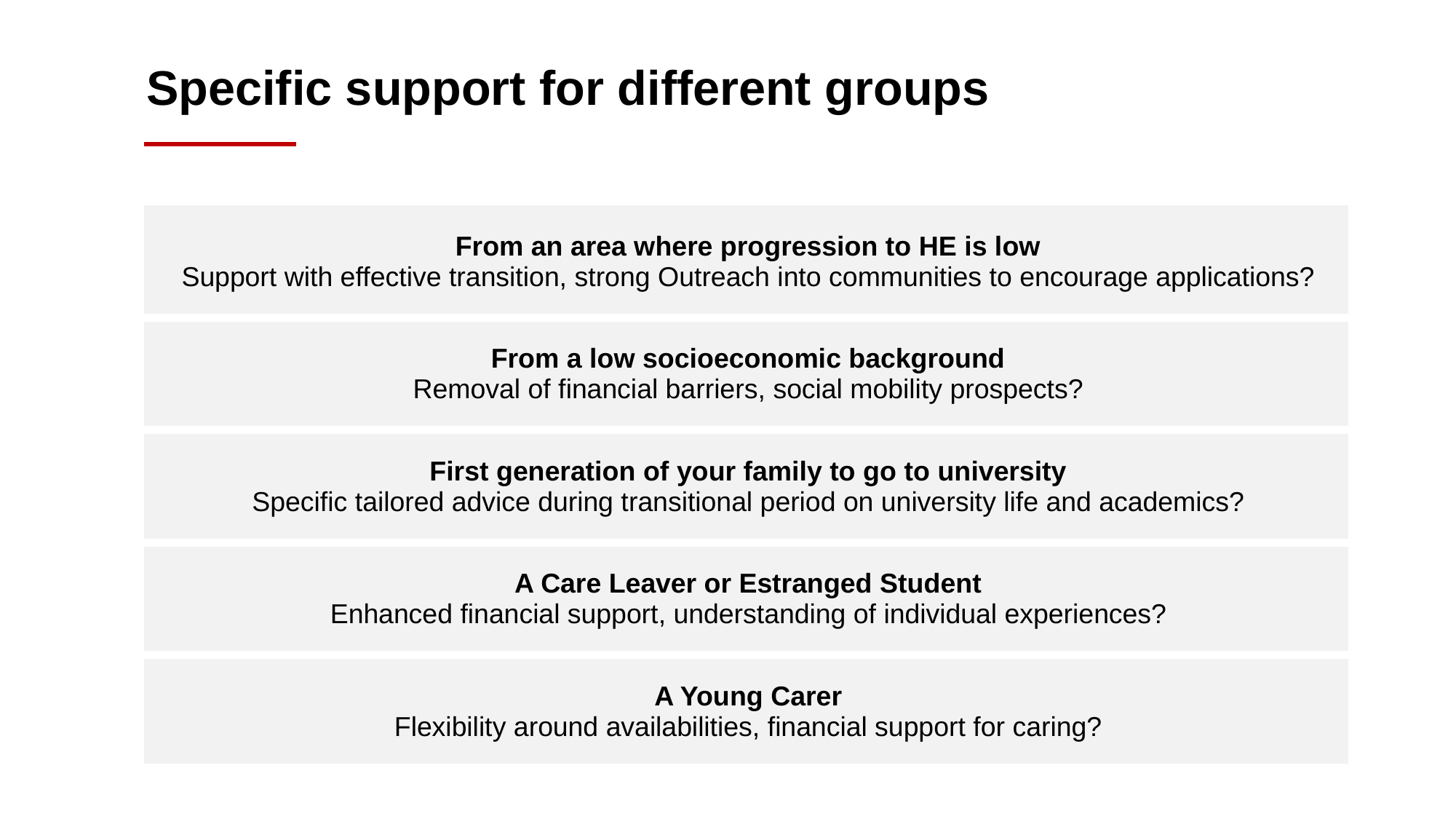

Specific support for different groups
| From an area where progression to HE is low Support with effective transition, strong Outreach into communities to encourage applications? |
| --- |
| From a low socioeconomic background Removal of financial barriers, social mobility prospects? |
| First generation of your family to go to university Specific tailored advice during transitional period on university life and academics? |
| A Care Leaver or Estranged Student Enhanced financial support, understanding of individual experiences? |
| A Young Carer Flexibility around availabilities, financial support for caring? |